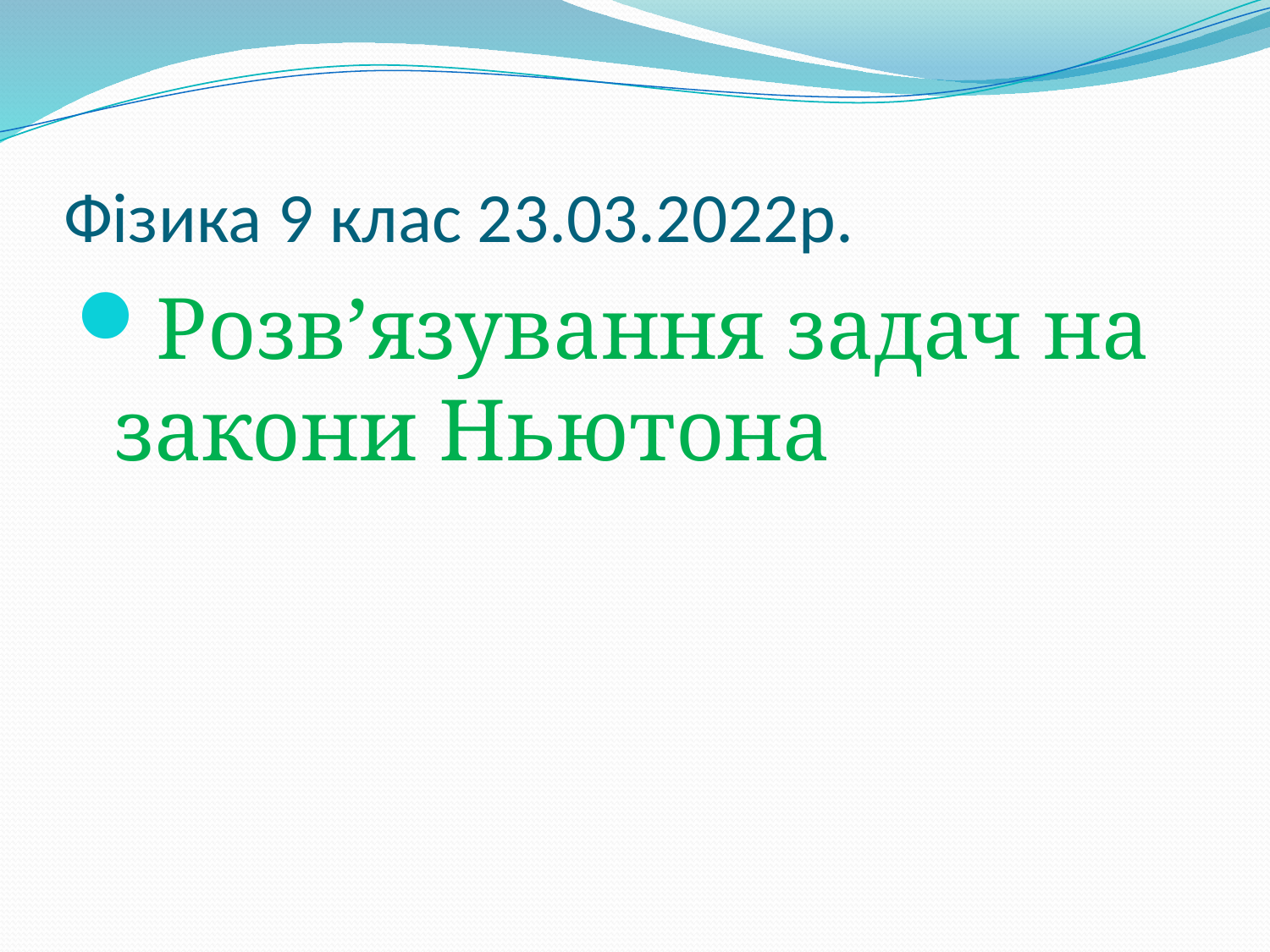

# Фізика 9 клас 23.03.2022р.
Розв’язування задач на закони Ньютона